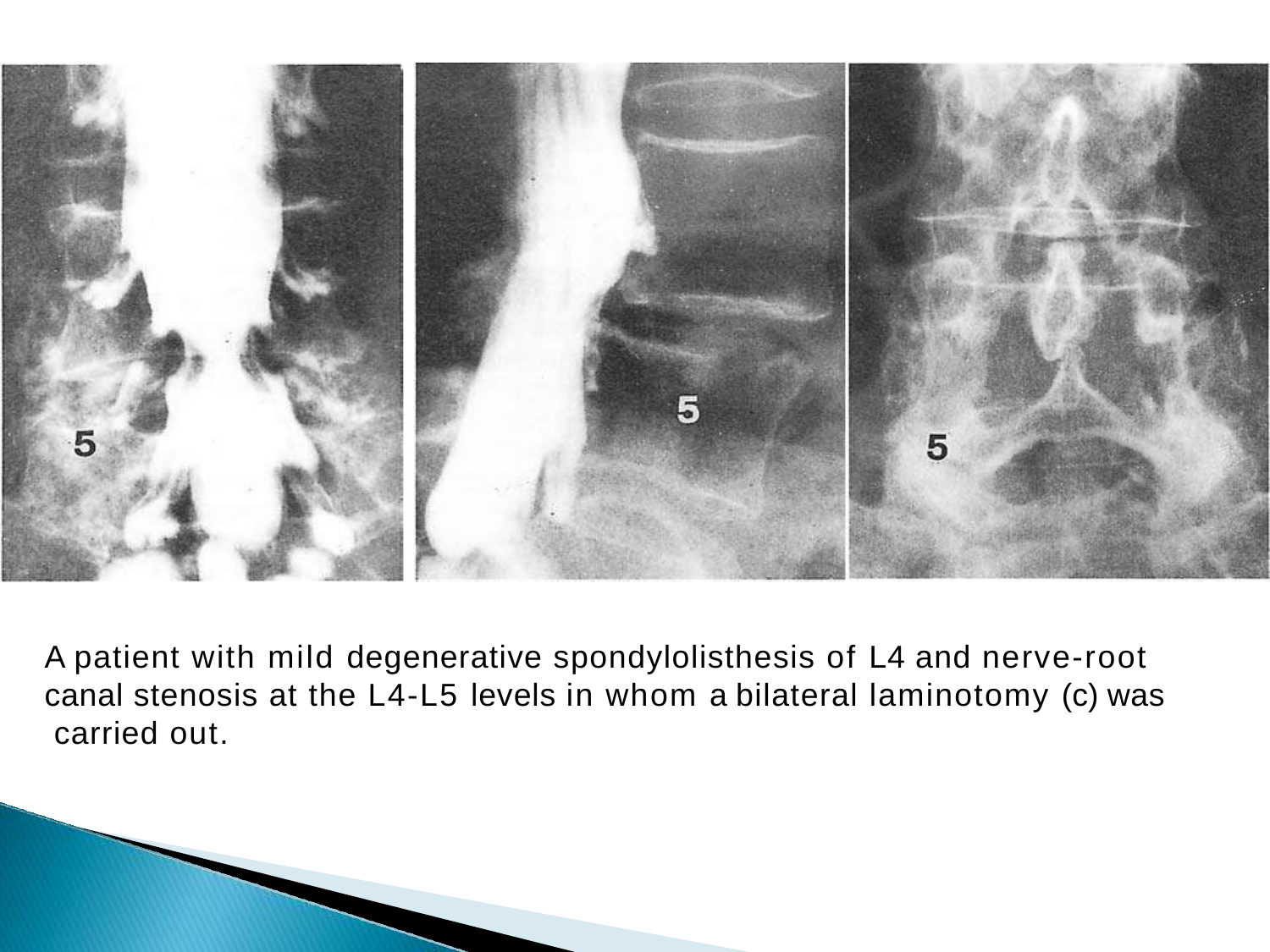

A patient with mild degenerative spondylolisthesis of L4 and nerve-root  canal stenosis at the L4-L5 levels in whom a bilateral laminotomy (c) was  carried out.